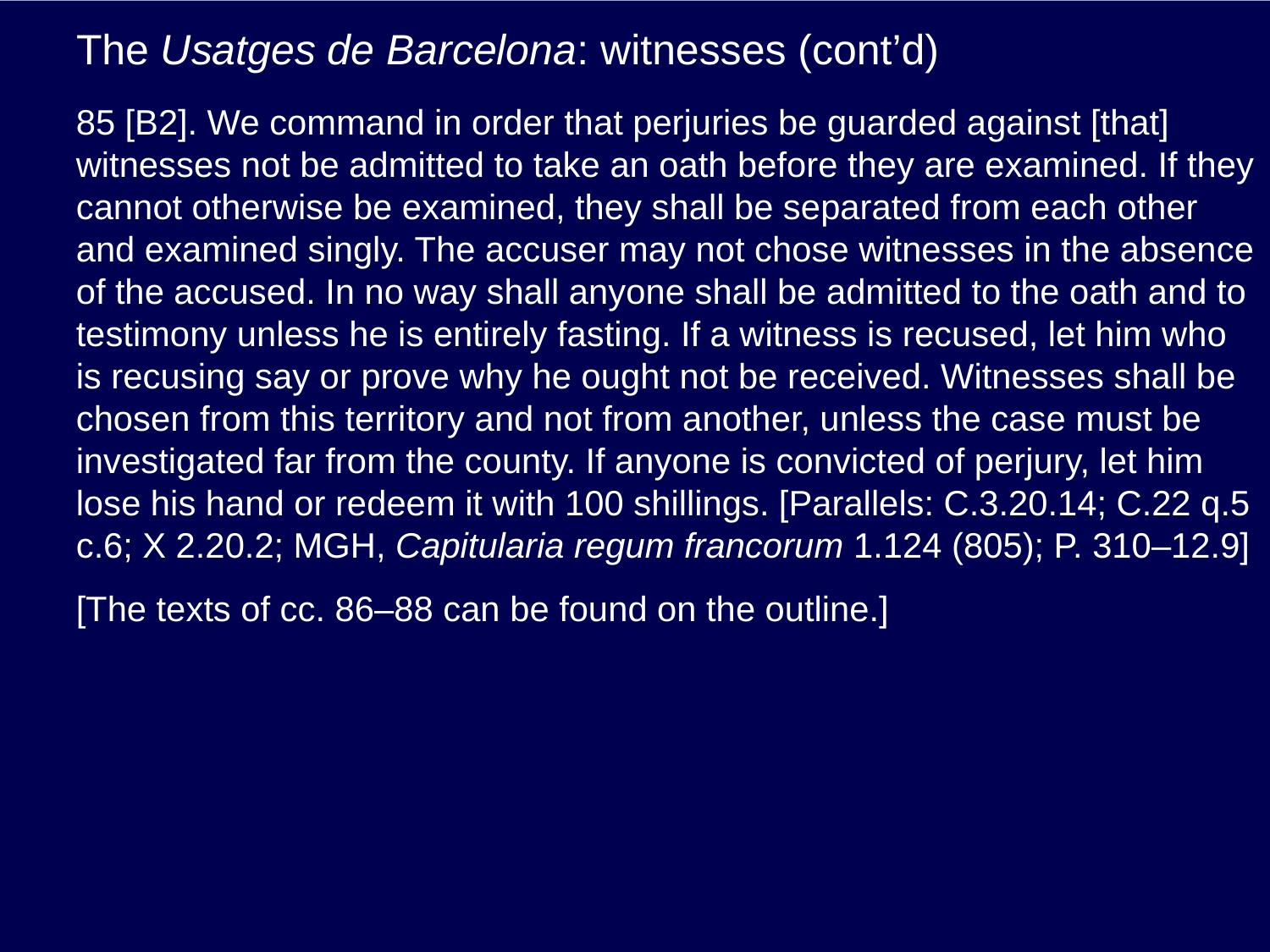

# The Usatges de Barcelona: witnesses (cont’d)
85 [B2]. We command in order that perjuries be guarded against [that] witnesses not be admitted to take an oath before they are examined. If they cannot otherwise be examined, they shall be separated from each other and examined singly. The accuser may not chose witnesses in the absence of the accused. In no way shall anyone shall be admitted to the oath and to testimony unless he is entirely fasting. If a witness is recused, let him who is recusing say or prove why he ought not be received. Witnesses shall be chosen from this territory and not from another, unless the case must be investigated far from the county. If anyone is convicted of perjury, let him lose his hand or redeem it with 100 shillings. [Parallels: C.3.20.14; C.22 q.5 c.6; X 2.20.2; MGH, Capitularia regum francorum 1.124 (805); P. 310–12.9]

[The texts of cc. 86–88 can be found on the outline.]